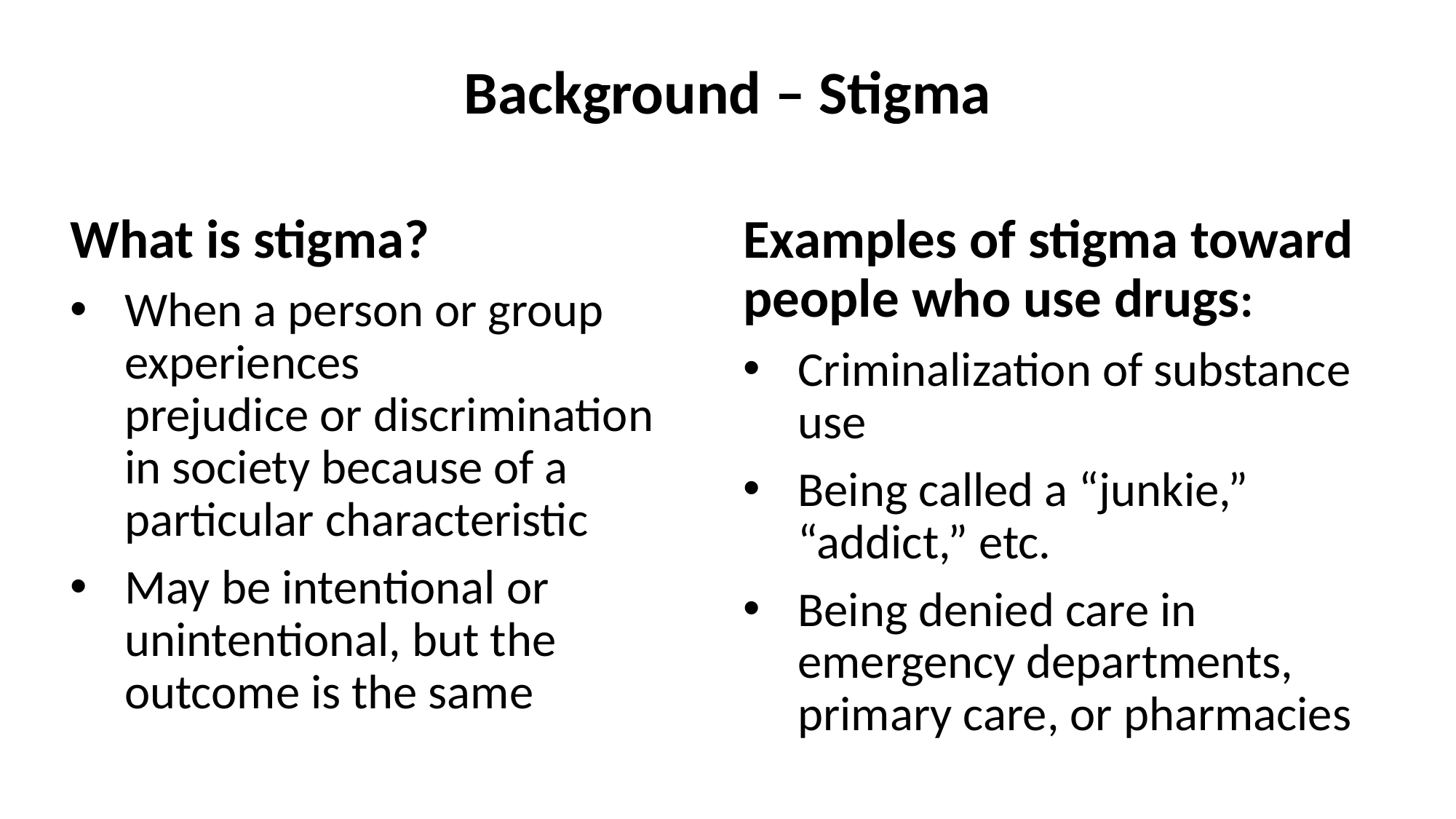

Background – Stigma
What is stigma?
When a person or group experiences prejudice or discrimination in society because of a particular characteristic
May be intentional or unintentional, but the outcome is the same
​Examples of stigma toward people who use drugs:
Criminalization of substance use
Being called a “junkie,” “addict,” etc.​
Being denied care in emergency departments, primary care, or pharmacies​